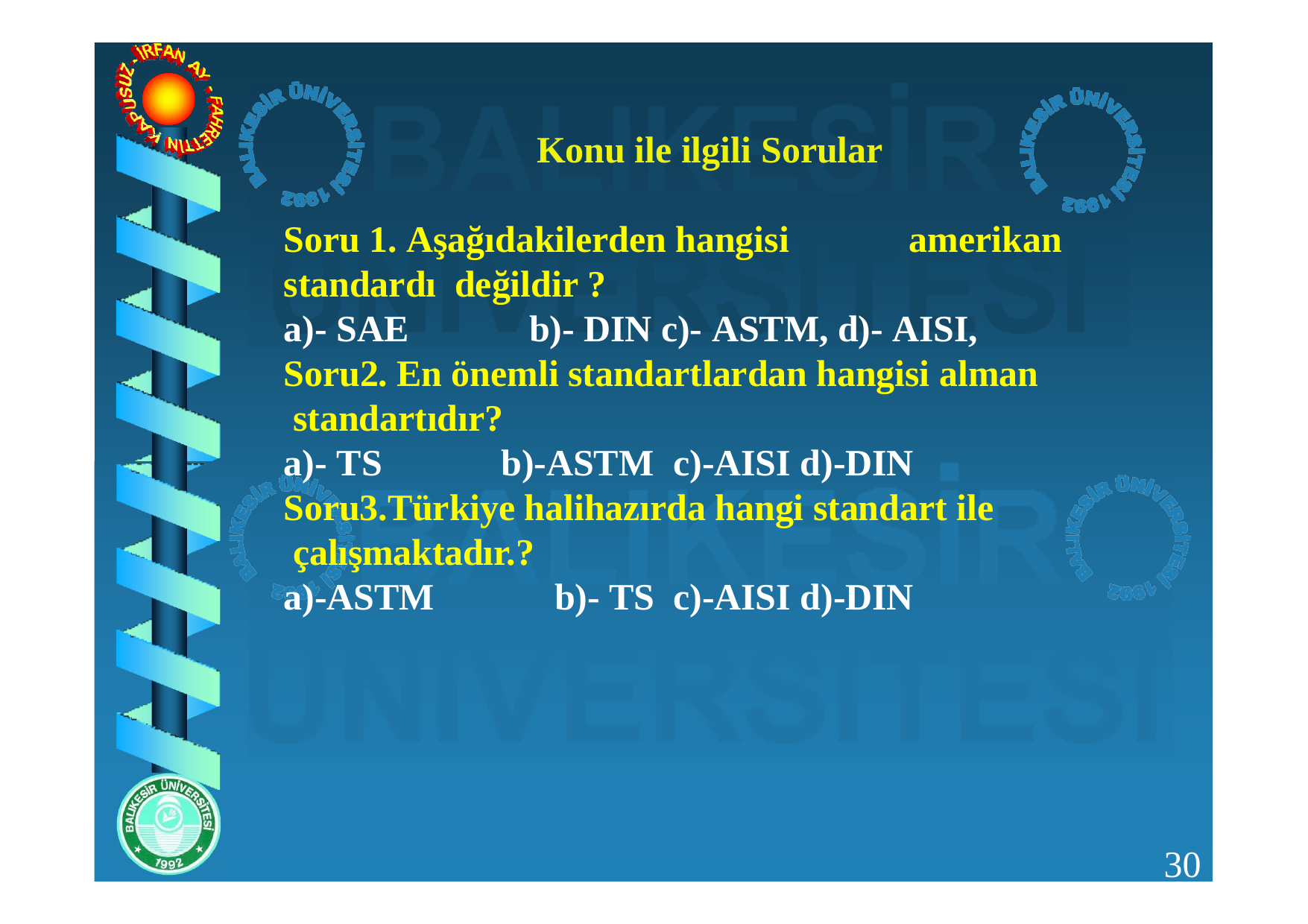

# Konu ile ilgili Sorular
Soru 1. Aşağıdakilerden hangisi	amerikan standardı  değildir ?
a)- SAE	b)- DIN c)- ASTM, d)- AISI,
Soru2. En önemli standartlardan hangisi alman  standartıdır?
a)- TS	b)-ASTM	c)-AISI d)-DIN
Soru3.Türkiye halihazırda hangi standart ile  çalışmaktadır.?
a)-ASTM	b)- TS	c)-AISI d)-DIN

30